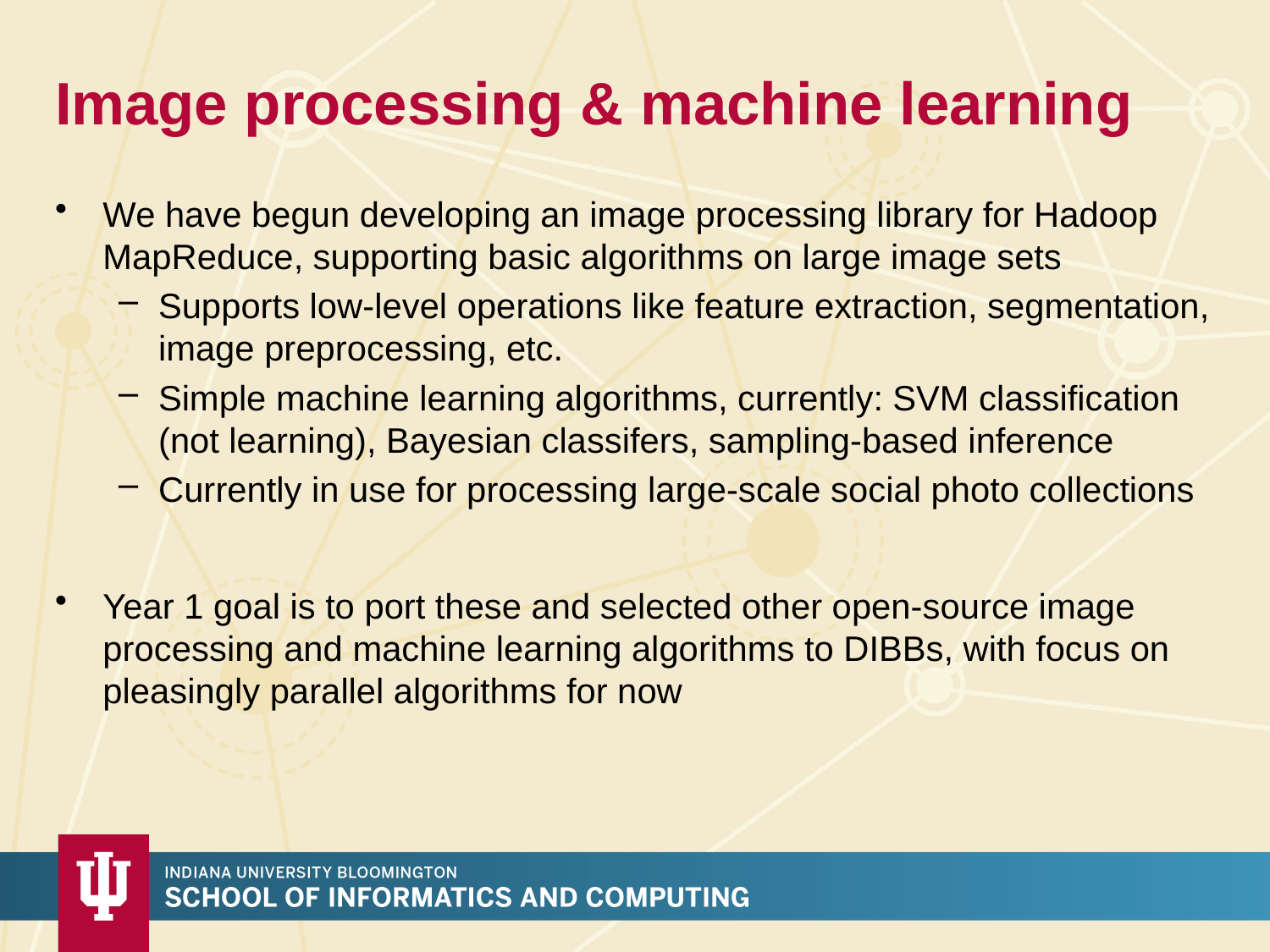

# Image processing & machine learning
We have begun developing an image processing library for Hadoop MapReduce, supporting basic algorithms on large image sets
Supports low-level operations like feature extraction, segmentation, image preprocessing, etc.
Simple machine learning algorithms, currently: SVM classification (not learning), Bayesian classifers, sampling-based inference
Currently in use for processing large-scale social photo collections

Year 1 goal is to port these and selected other open-source image processing and machine learning algorithms to DIBBs, with focus on pleasingly parallel algorithms for now